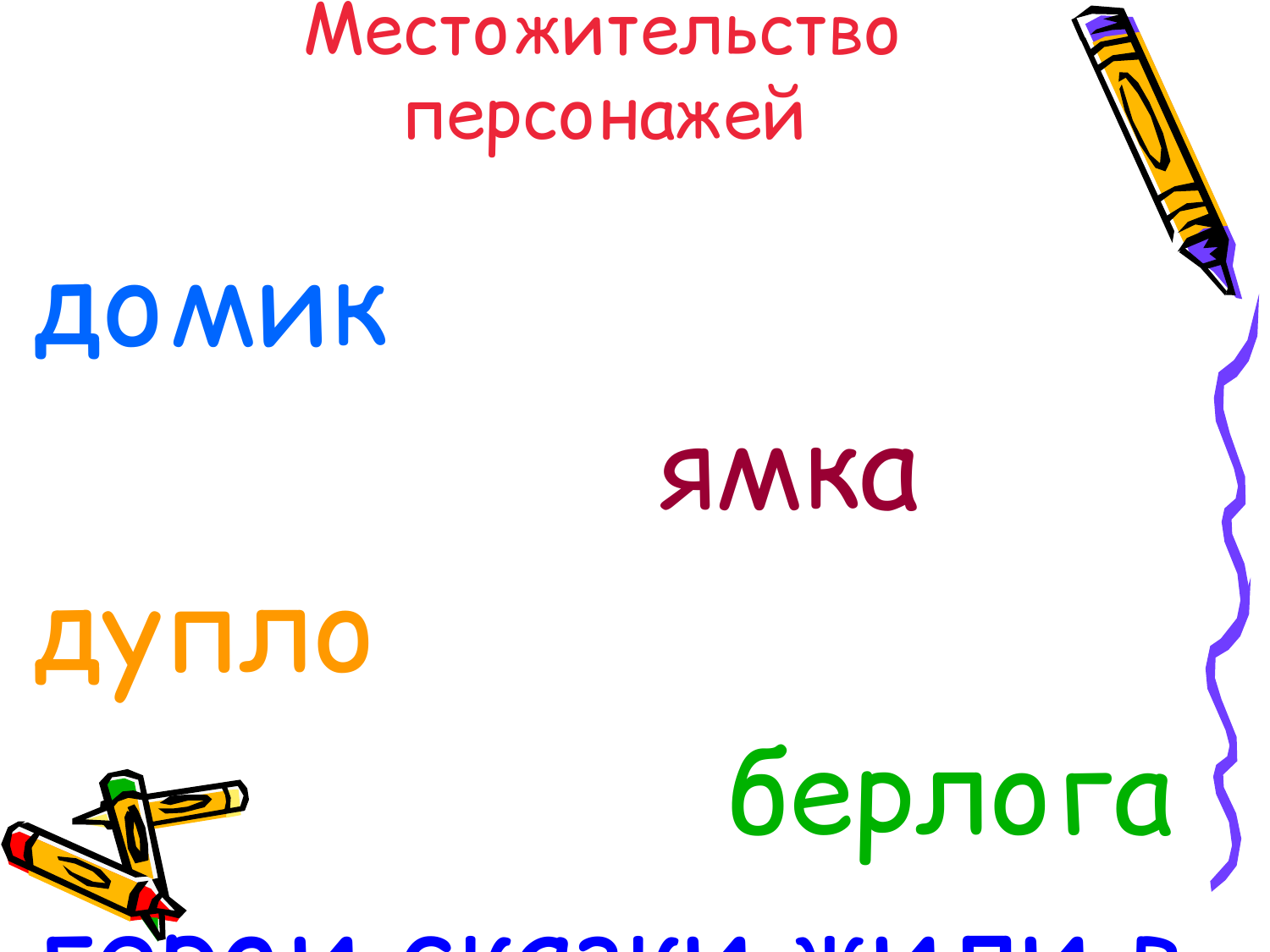

# Местожительство персонажей
домик
                  ямка
дупло
                    берлога
герои сказки жили в
дупле